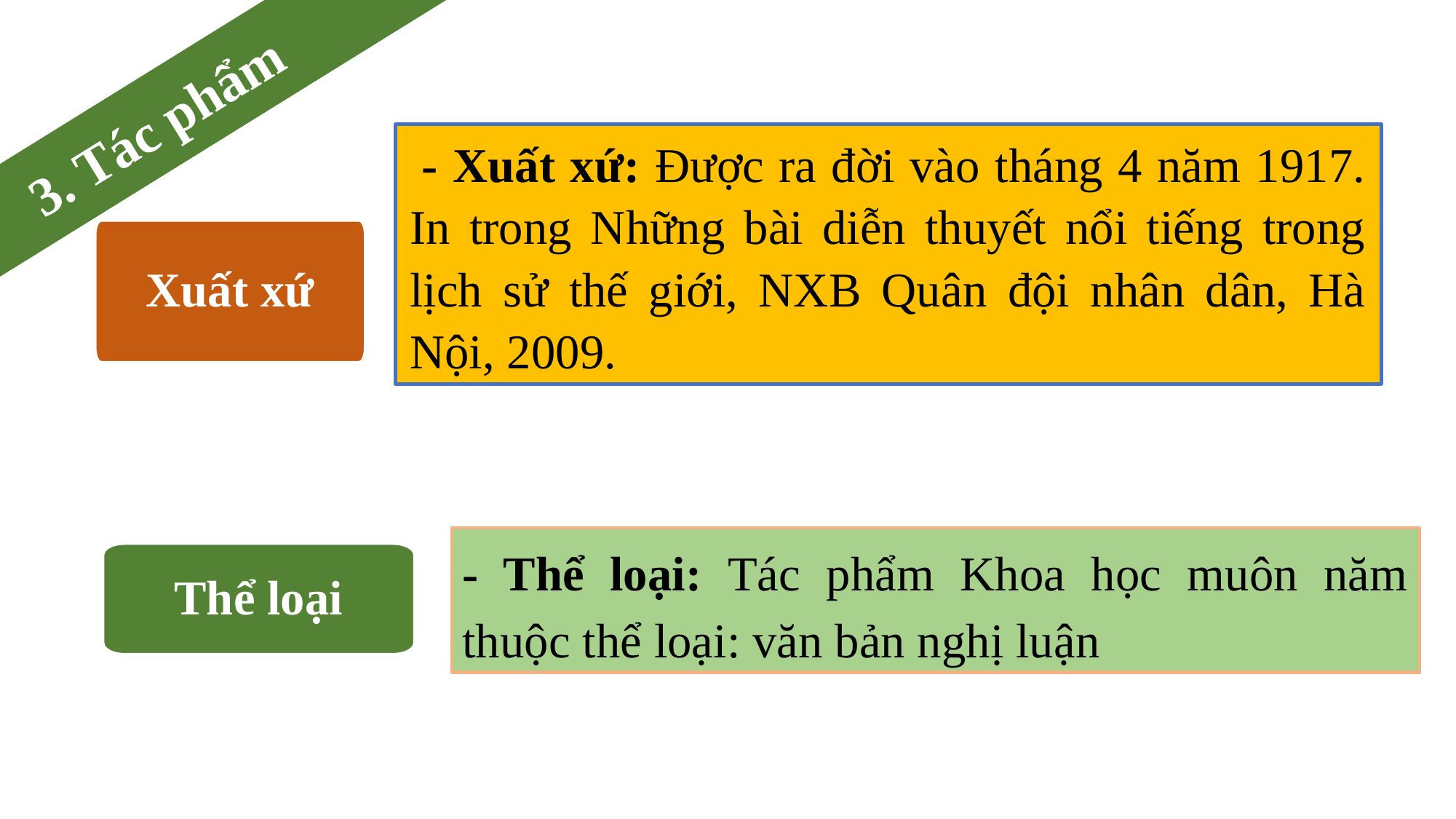

3. Tác phẩm
 - Xuất xứ: Được ra đời vào tháng 4 năm 1917. In trong Những bài diễn thuyết nổi tiếng trong lịch sử thế giới, NXB Quân đội nhân dân, Hà Nội, 2009.
Xuất xứ
- Thể loại: Tác phẩm Khoa học muôn năm thuộc thể loại: văn bản nghị luận
Thể loại